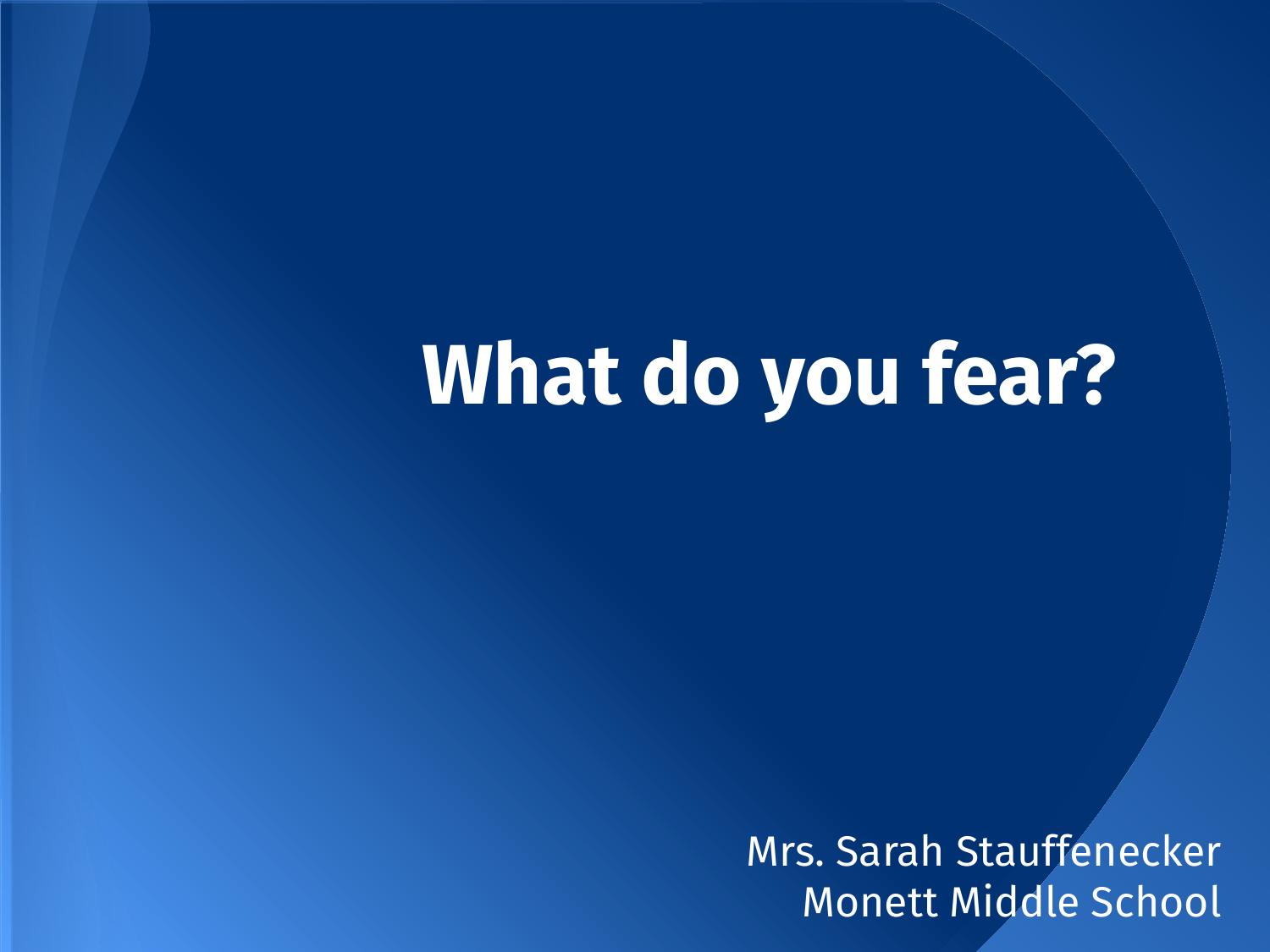

# What do you fear?
Mrs. Sarah Stauffenecker
Monett Middle School